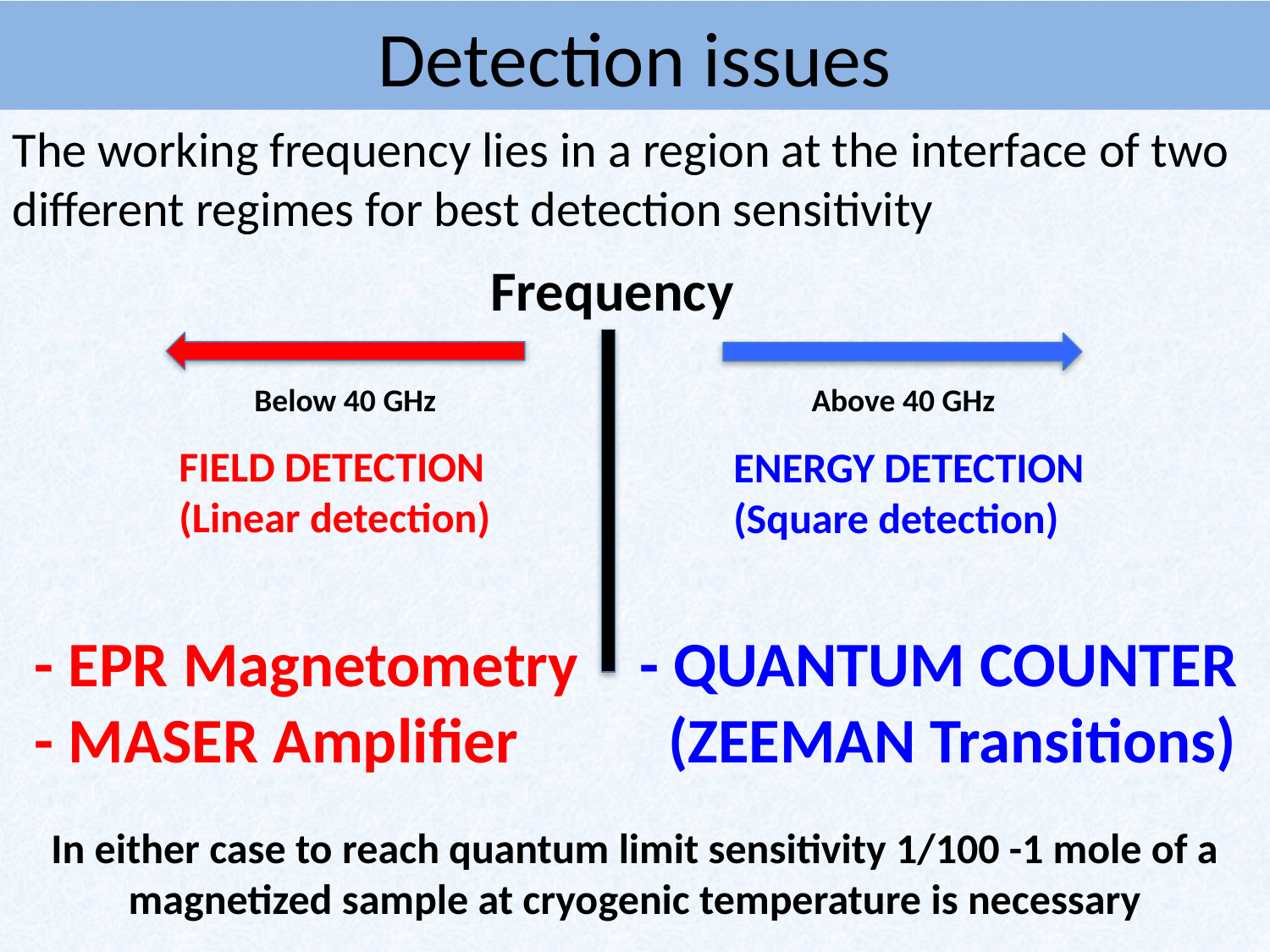

# Detection issues
The working frequency lies in a region at the interface of two different regimes for best detection sensitivity
Frequency

Below 40 GHz
Above 40 GHz
FIELD DETECTION
(Linear detection)
ENERGY DETECTION
(Square detection)
- QUANTUM COUNTER
  (ZEEMAN Transitions)
- EPR Magnetometry
- MASER Amplifier
In either case to reach quantum limit sensitivity 1/100 -1 mole of a magnetized sample at cryogenic temperature is necessary